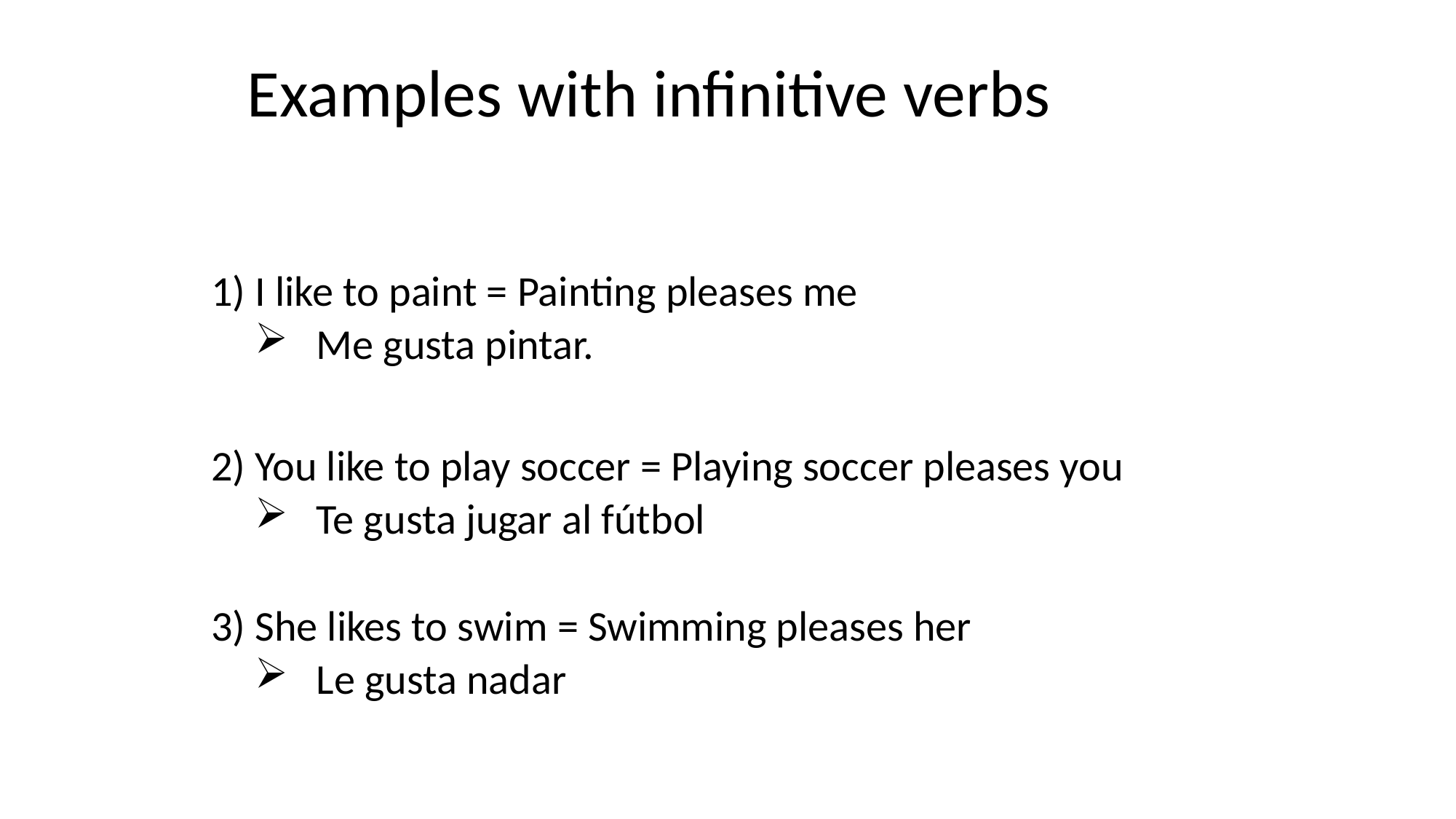

# Examples with infinitive verbs
1) I like to paint = Painting pleases me
Me gusta pintar.

2) You like to play soccer = Playing soccer pleases you
Te gusta jugar al fútbol
3) She likes to swim = Swimming pleases her
Le gusta nadar